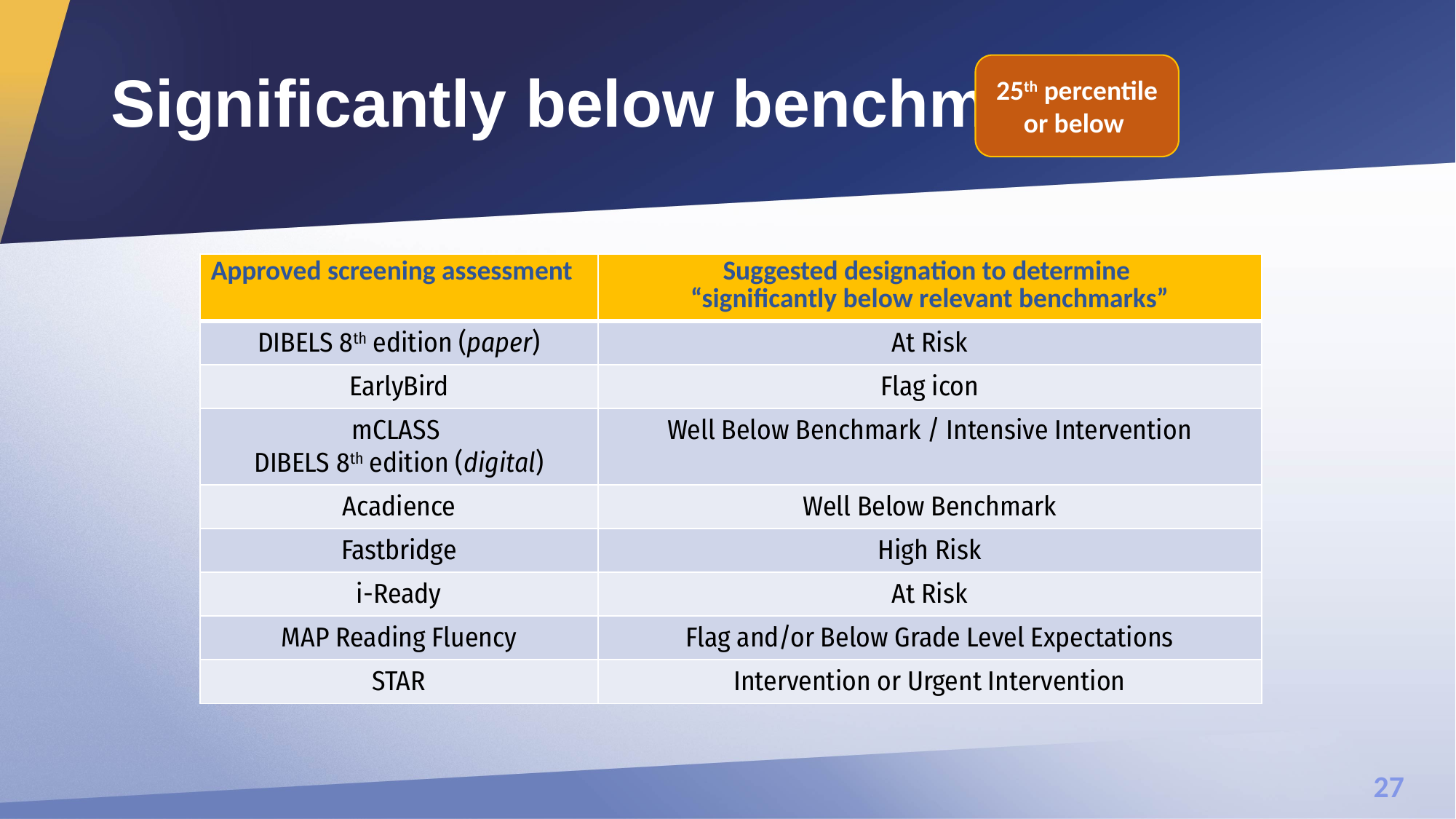

# Significantly below benchmarks
25th percentile or below
| Approved screening assessment | Suggested designation to determine “significantly below relevant benchmarks” |
| --- | --- |
| DIBELS 8th edition (paper) | At Risk |
| EarlyBird | Flag icon |
| mCLASS DIBELS 8th edition (digital) | Well Below Benchmark / Intensive Intervention |
| Acadience | Well Below Benchmark |
| Fastbridge | High Risk |
| i-Ready | At Risk |
| MAP Reading Fluency | Flag and/or Below Grade Level Expectations |
| STAR | Intervention or Urgent Intervention |